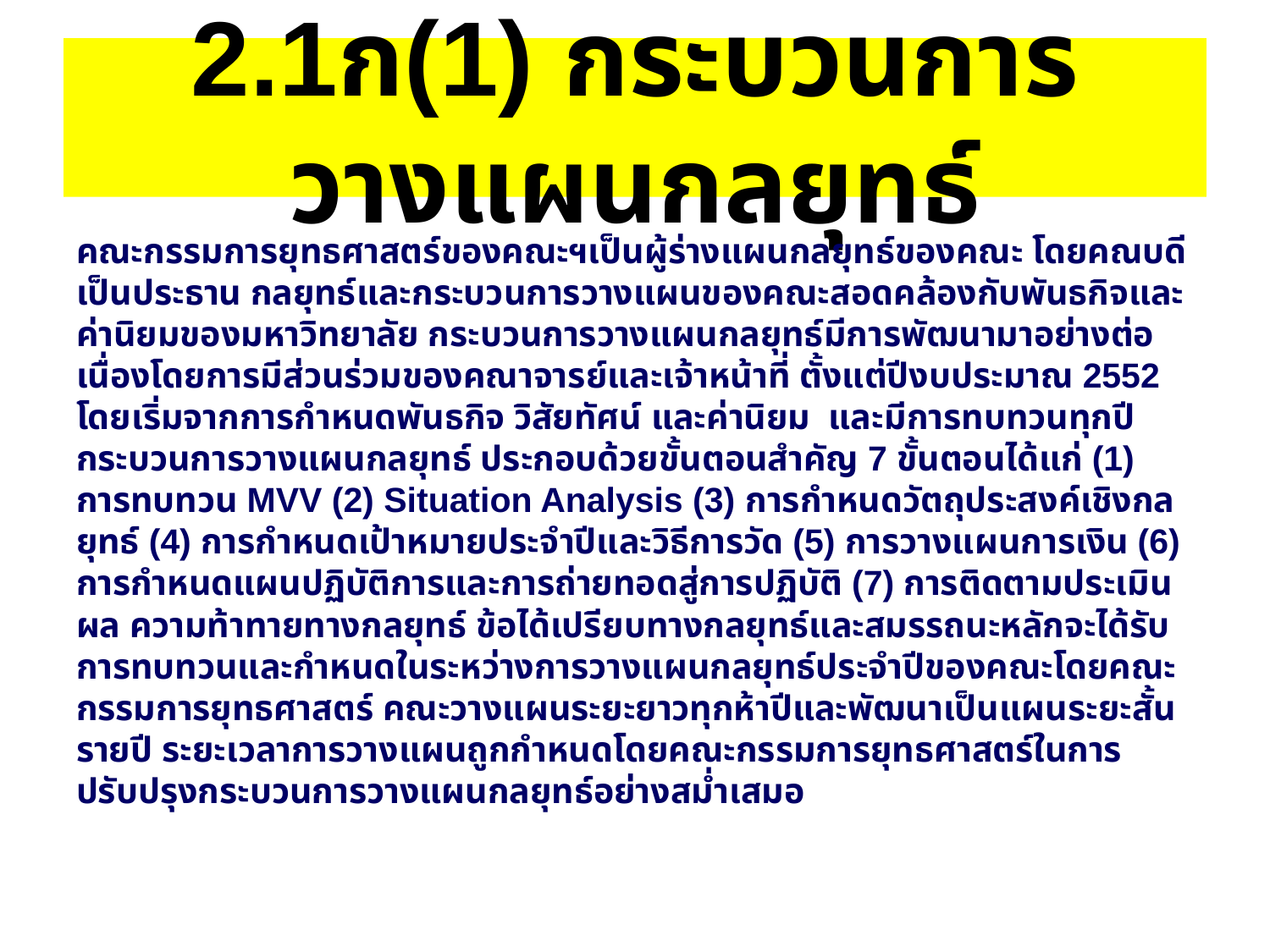

# 2.1ก(1) กระบวนการวางแผนกลยุทธ์
คณะกรรมการยุทธศาสตร์ของคณะฯเป็นผู้ร่างแผนกลยุทธ์ของคณะ โดยคณบดีเป็นประธาน กลยุทธ์และกระบวนการวางแผนของคณะสอดคล้องกับพันธกิจและค่านิยมของมหาวิทยาลัย กระบวนการวางแผนกลยุทธ์มีการพัฒนามาอย่างต่อเนื่องโดยการมีส่วนร่วมของคณาจารย์และเจ้าหน้าที่ ตั้งแต่ปีงบประมาณ 2552 โดยเริ่มจากการกำหนดพันธกิจ วิสัยทัศน์ และค่านิยม  และมีการทบทวนทุกปี กระบวนการวางแผนกลยุทธ์ ประกอบด้วยขั้นตอนสำคัญ 7 ขั้นตอนได้แก่ (1) การทบทวน MVV (2) Situation Analysis (3) การกำหนดวัตถุประสงค์เชิงกลยุทธ์ (4) การกำหนดเป้าหมายประจำปีและวิธีการวัด (5) การวางแผนการเงิน (6) การกำหนดแผนปฏิบัติการและการถ่ายทอดสู่การปฏิบัติ (7) การติดตามประเมินผล ความท้าทายทางกลยุทธ์ ข้อได้เปรียบทางกลยุทธ์และสมรรถนะหลักจะได้รับการทบทวนและกำหนดในระหว่างการวางแผนกลยุทธ์ประจำปีของคณะโดยคณะกรรมการยุทธศาสตร์ คณะวางแผนระยะยาวทุกห้าปีและพัฒนาเป็นแผนระยะสั้นรายปี ระยะเวลาการวางแผนถูกกำหนดโดยคณะกรรมการยุทธศาสตร์ในการปรับปรุงกระบวนการวางแผนกลยุทธ์อย่างสม่ำเสมอ